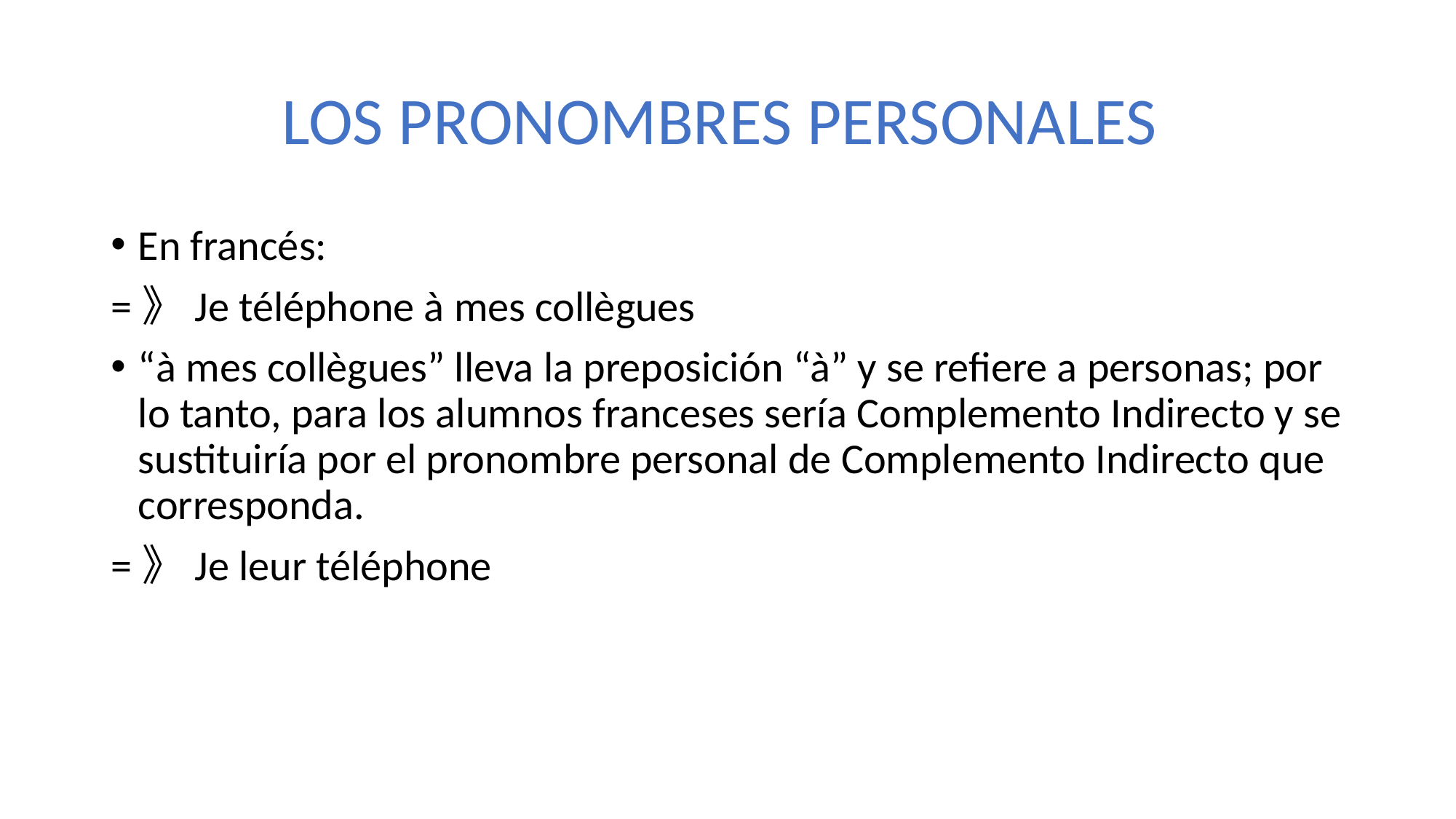

# LOS PRONOMBRES PERSONALES
En francés:
=》Je téléphone à mes collègues
“à mes collègues” lleva la preposición “à” y se refiere a personas; por lo tanto, para los alumnos franceses sería Complemento Indirecto y se sustituiría por el pronombre personal de Complemento Indirecto que corresponda.
=》Je leur téléphone